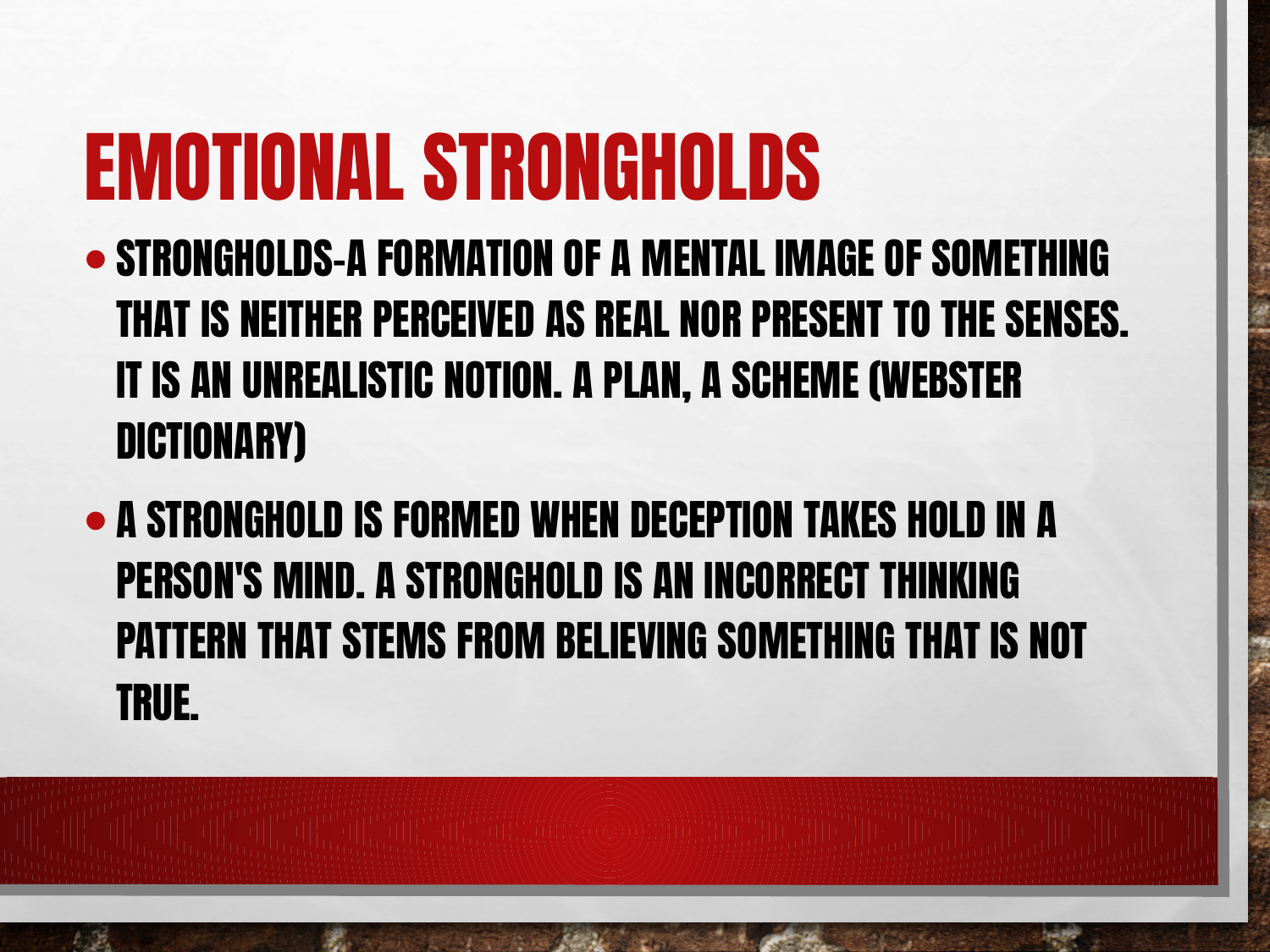

# Emotional Strongholds
Strongholds-A formation of a mental image of something that is neither perceived as real nor present to the senses. It is an unrealistic notion. A plan, a scheme (Webster Dictionary)
A stronghold is formed when deception takes hold in a person's mind. A stronghold is an incorrect thinking pattern that stems from believing something that is not true.